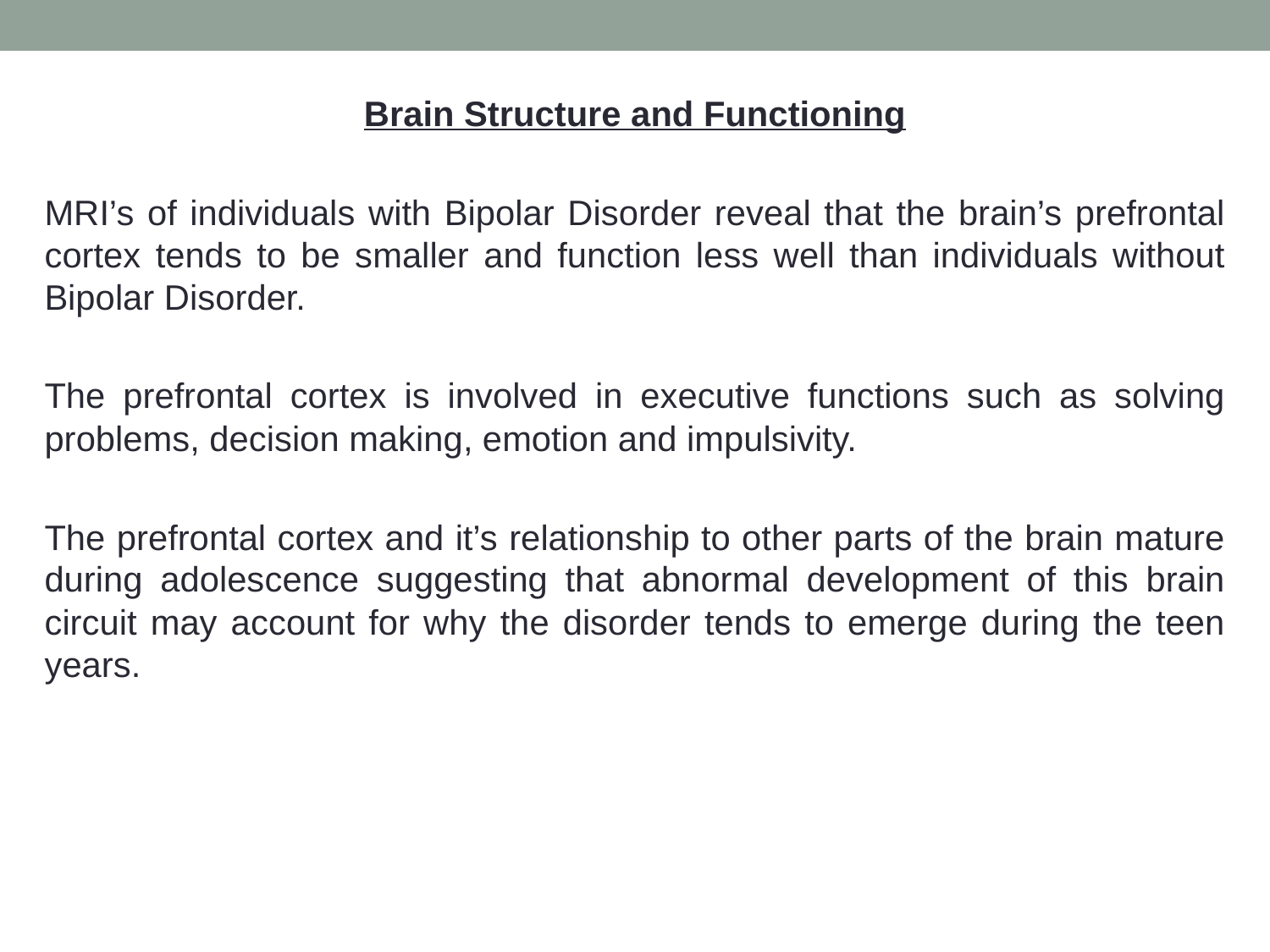

Brain Structure and Functioning

MRI’s of individuals with Bipolar Disorder reveal that the brain’s prefrontal cortex tends to be smaller and function less well than individuals without Bipolar Disorder.

The prefrontal cortex is involved in executive functions such as solving problems, decision making, emotion and impulsivity.

The prefrontal cortex and it’s relationship to other parts of the brain mature during adolescence suggesting that abnormal development of this brain circuit may account for why the disorder tends to emerge during the teen years.